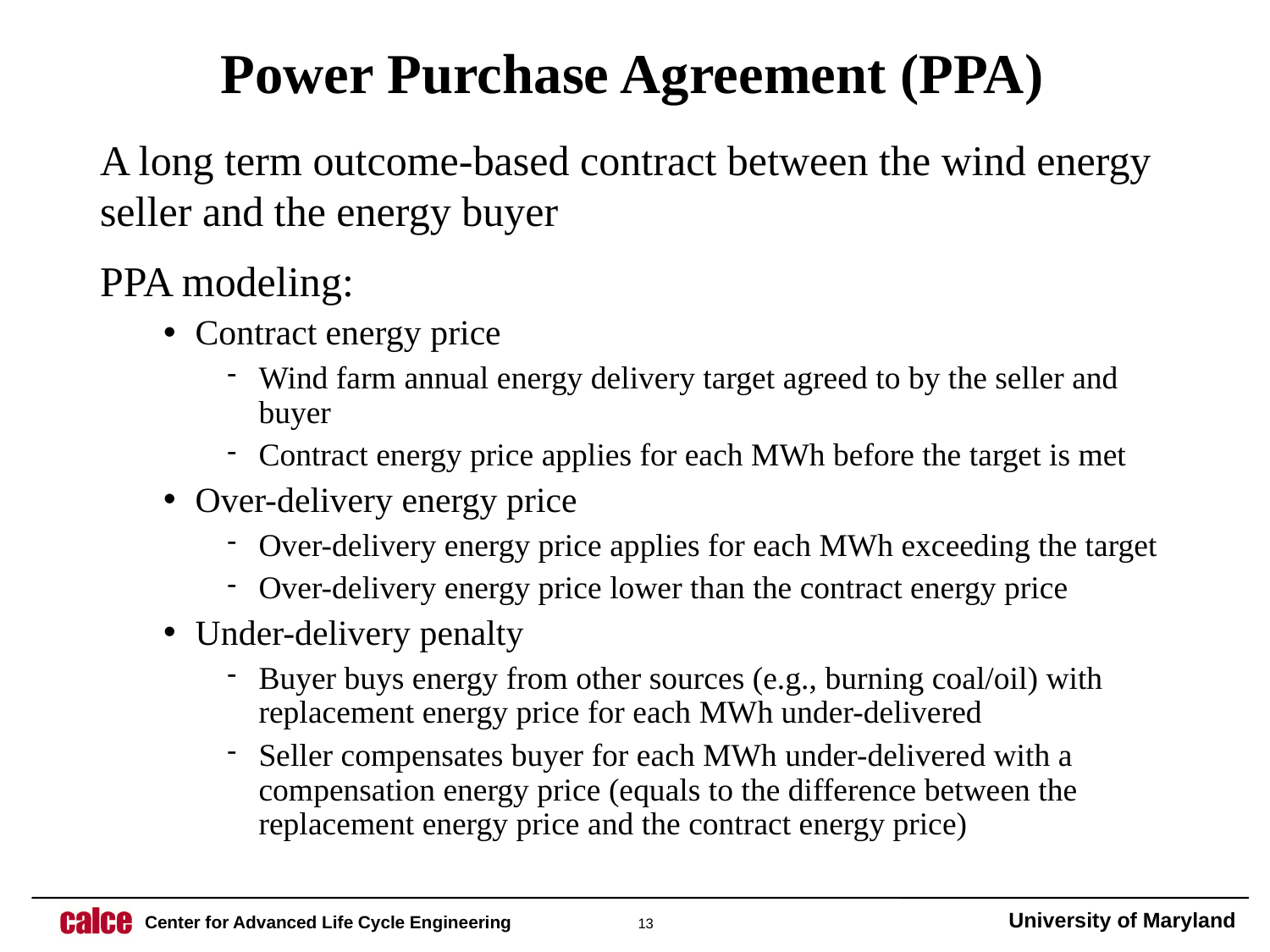

# Power Purchase Agreement (PPA)
A long term outcome-based contract between the wind energy seller and the energy buyer

PPA modeling:
Contract energy price
Wind farm annual energy delivery target agreed to by the seller and buyer
Contract energy price applies for each MWh before the target is met
Over-delivery energy price
Over-delivery energy price applies for each MWh exceeding the target
Over-delivery energy price lower than the contract energy price
Under-delivery penalty
Buyer buys energy from other sources (e.g., burning coal/oil) with replacement energy price for each MWh under-delivered
Seller compensates buyer for each MWh under-delivered with a compensation energy price (equals to the difference between the replacement energy price and the contract energy price)